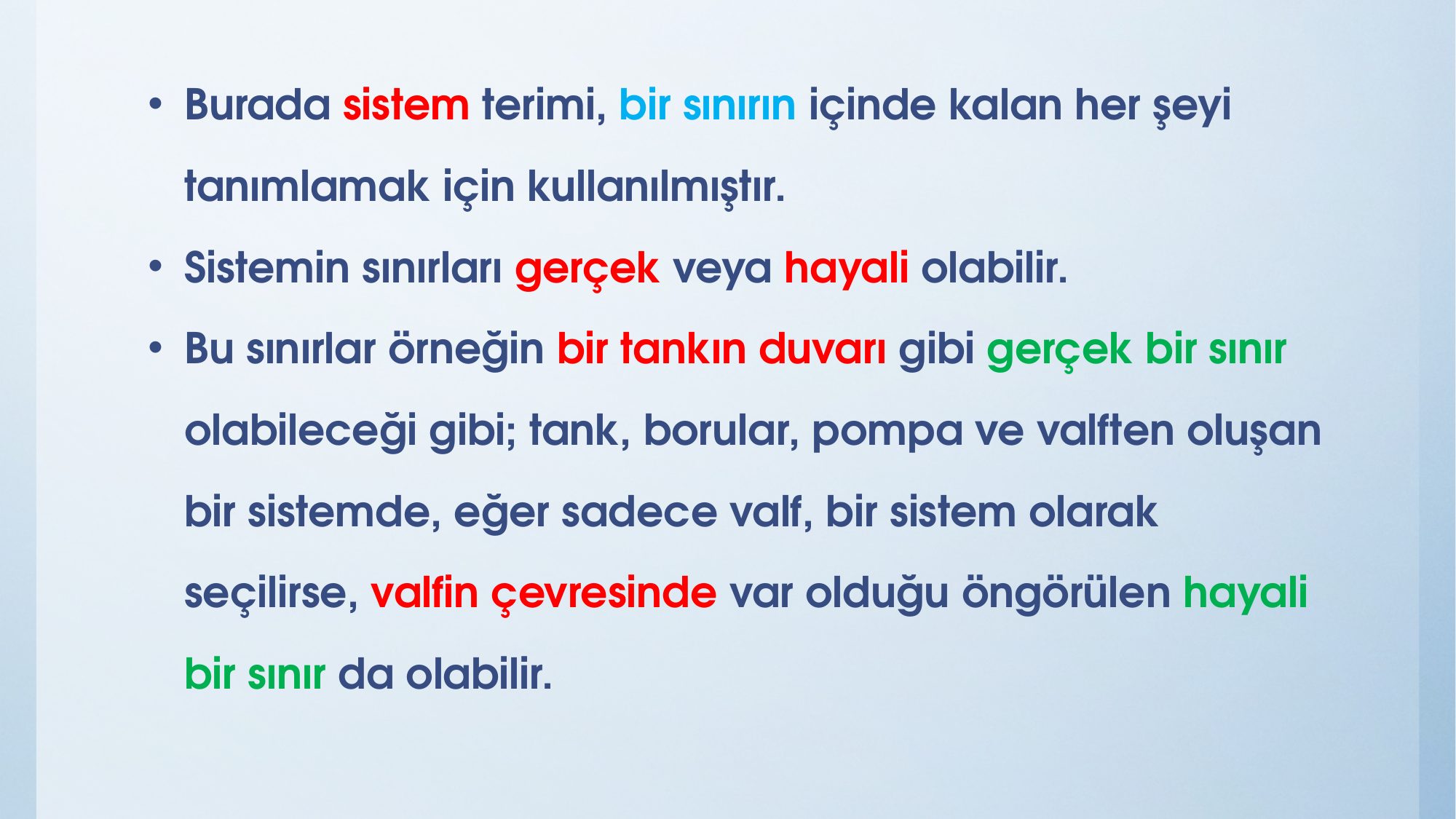

Burada sistem terimi, bir sınırın içinde kalan her şeyi tanımlamak için kullanılmıştır.
Sistemin sınırları gerçek veya hayali olabilir.
Bu sınırlar örneğin bir tankın duvarı gibi gerçek bir sınır olabileceği gibi; tank, borular, pompa ve valften oluşan bir sistemde, eğer sadece valf, bir sistem olarak seçilirse, valfin çevresinde var olduğu öngörülen hayali bir sınır da olabilir.